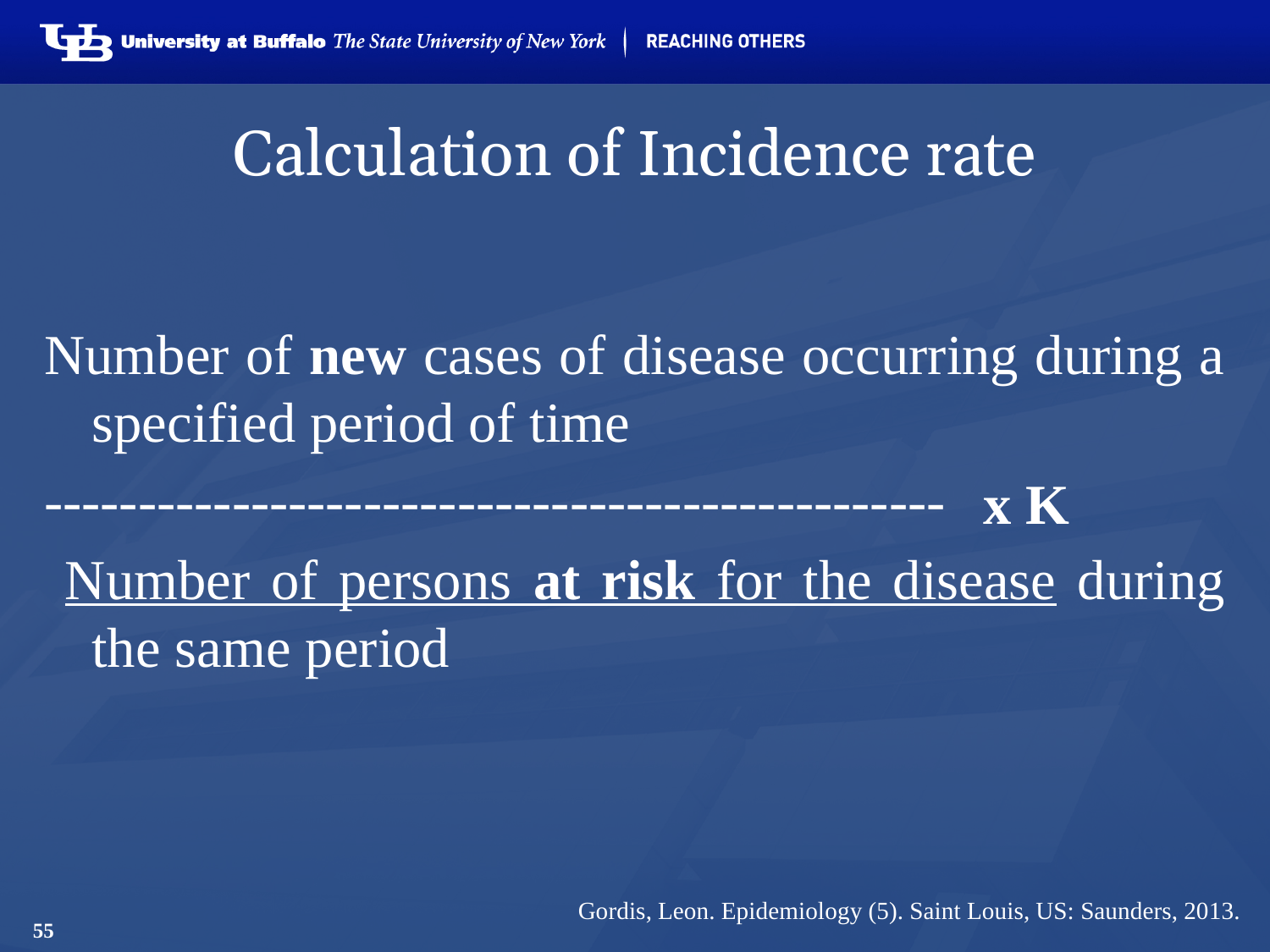

# Calculation of Incidence rate

Number of new cases of disease occurring during a specified period of time
------------------------------------------------
 Number of persons at risk for the disease during the same period

x K
Gordis, Leon. Epidemiology (5). Saint Louis, US: Saunders, 2013.
55